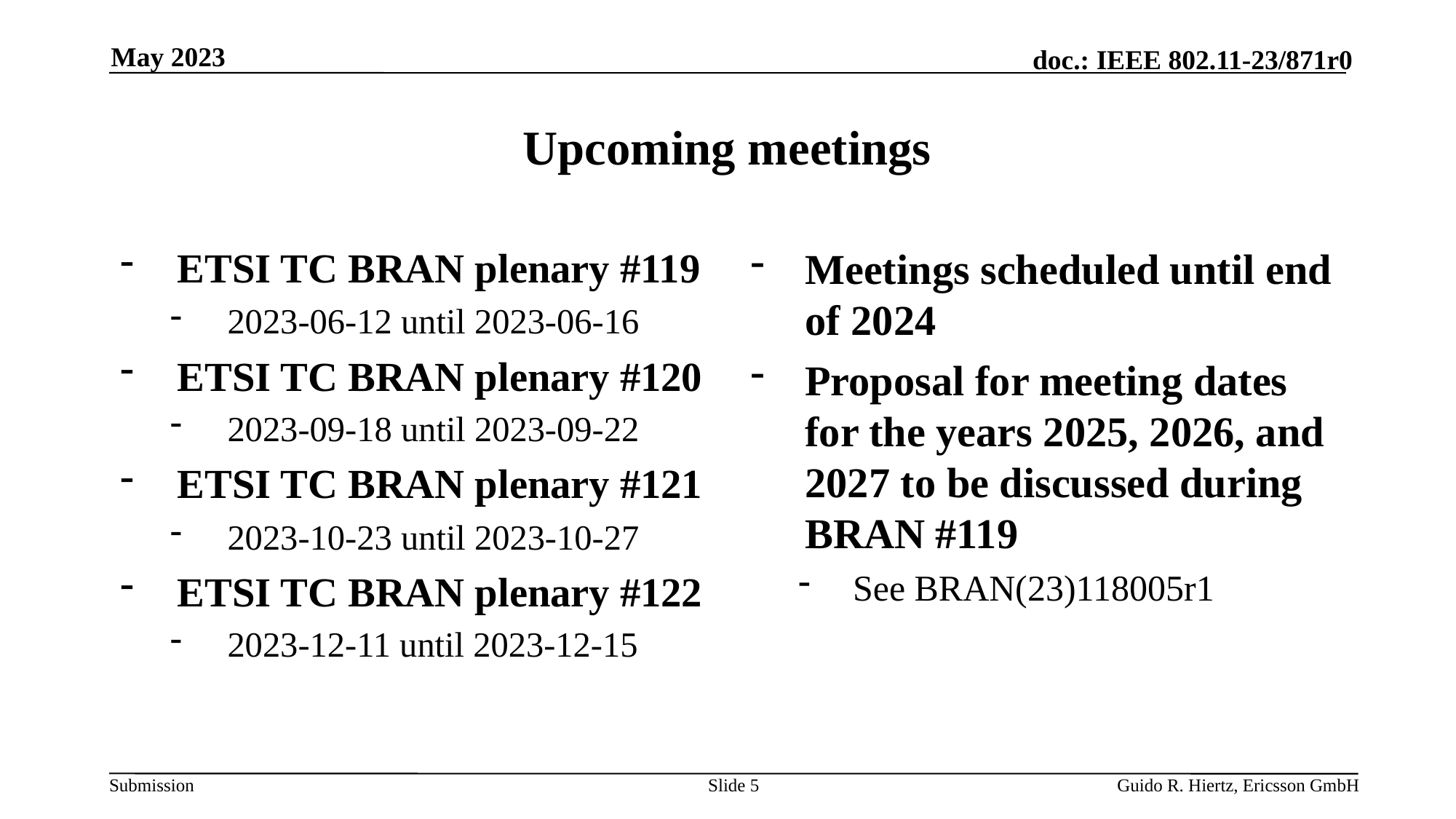

May 2023
# Upcoming meetings
ETSI TC BRAN plenary #119
2023-06-12 until 2023-06-16
ETSI TC BRAN plenary #120
2023-09-18 until 2023-09-22
ETSI TC BRAN plenary #121
2023-10-23 until 2023-10-27
ETSI TC BRAN plenary #122
2023-12-11 until 2023-12-15
Meetings scheduled until end of 2024
Proposal for meeting dates for the years 2025, 2026, and 2027 to be discussed during BRAN #119
See BRAN(23)118005r1
Slide 5
Guido R. Hiertz, Ericsson GmbH